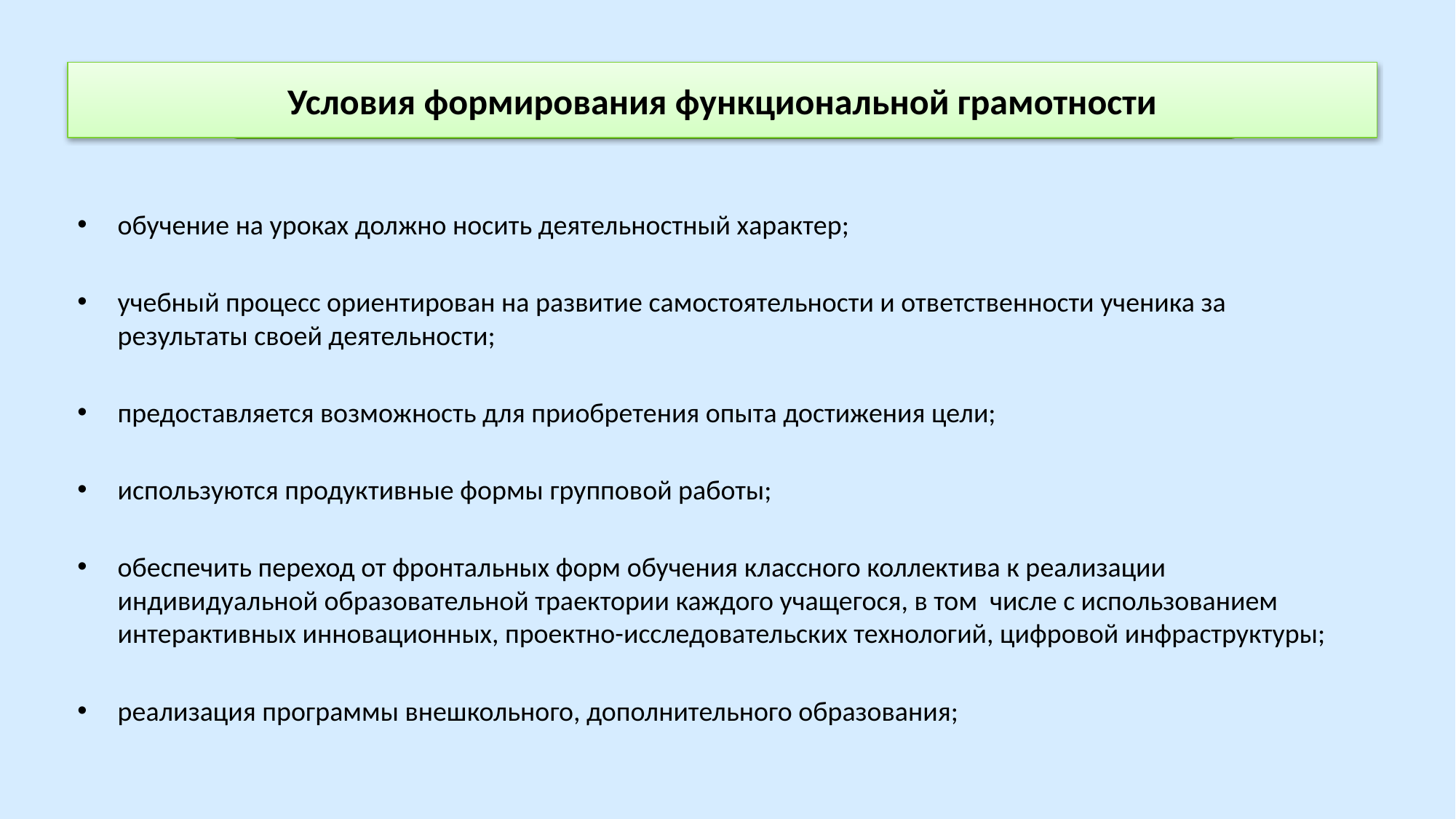

# Условия формирования функциональной грамотности

обучение на уроках должно носить деятельностный характер;

учебный процесс ориентирован на развитие самостоятельности и ответственности ученика за результаты своей деятельности;

предоставляется возможность для приобретения опыта достижения цели;

используются продуктивные формы групповой работы;

обеспечить переход от фронтальных форм обучения классного коллектива к реализации индивидуальной образовательной траектории каждого учащегося, в том  числе с использованием интерактивных инновационных, проектно-исследовательских технологий, цифровой инфраструктуры;

реализация программы внешкольного, дополнительного образования;